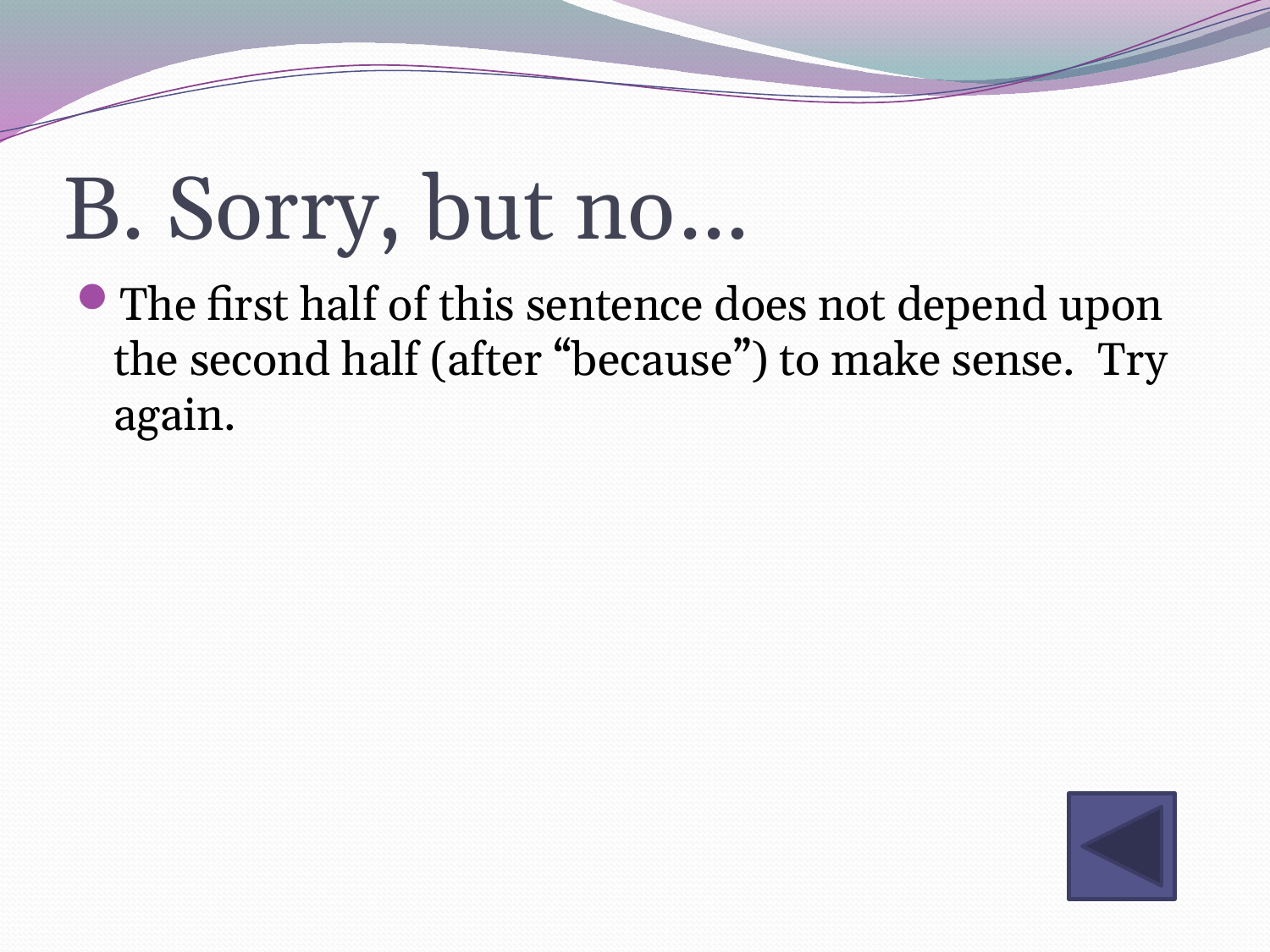

# B. Sorry, but no…
The first half of this sentence does not depend upon the second half (after “because”) to make sense.  Try again.